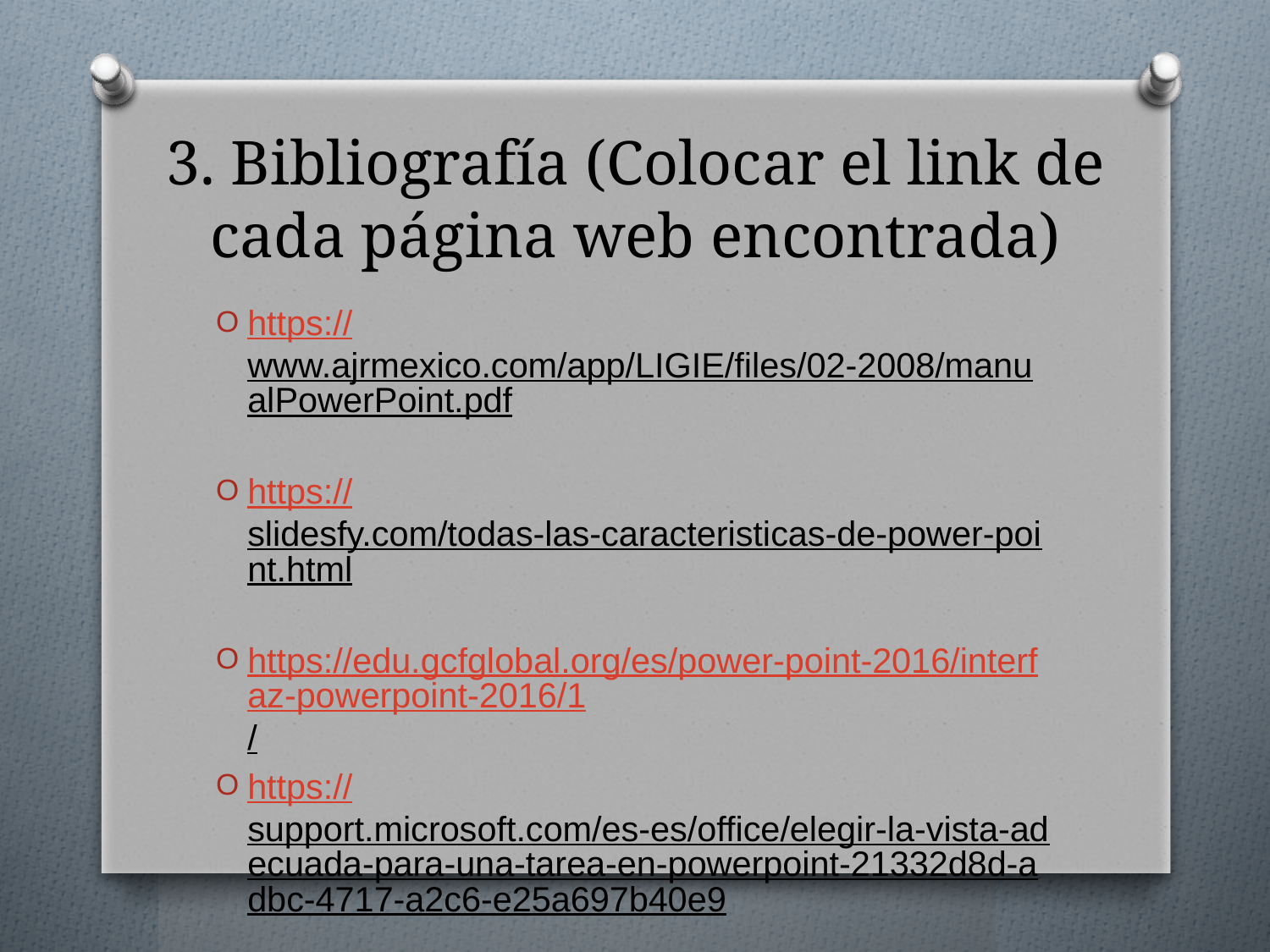

# 3. Bibliografía (Colocar el link de cada página web encontrada)
https://www.ajrmexico.com/app/LIGIE/files/02-2008/manualPowerPoint.pdf
https://slidesfy.com/todas-las-caracteristicas-de-power-point.html
https://edu.gcfglobal.org/es/power-point-2016/interfaz-powerpoint-2016/1/
https://support.microsoft.com/es-es/office/elegir-la-vista-adecuada-para-una-tarea-en-powerpoint-21332d8d-adbc-4717-a2c6-e25a697b40e9